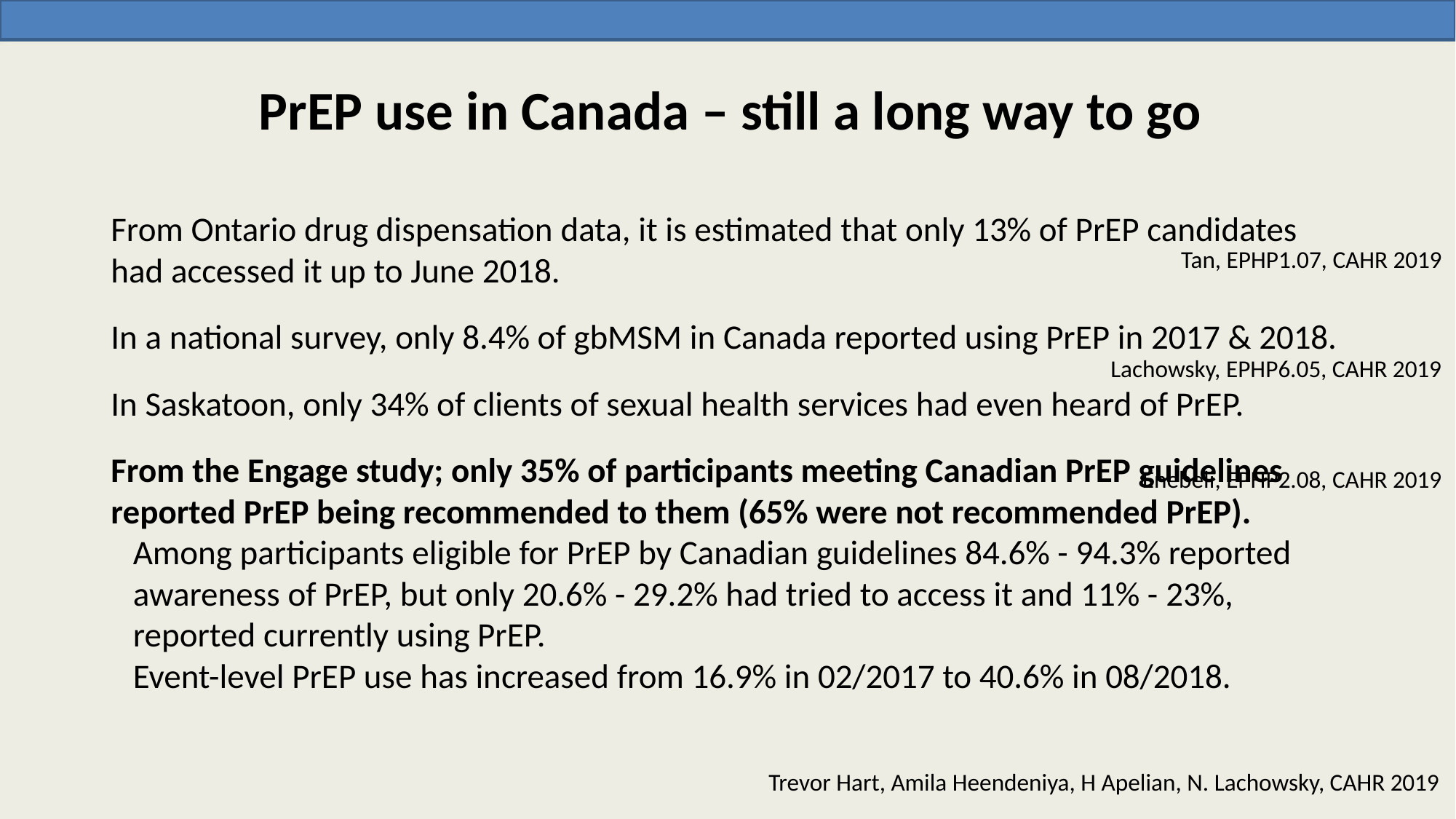

# PrEP use in Canada – still a long way to go
From Ontario drug dispensation data, it is estimated that only 13% of PrEP candidates had accessed it up to June 2018.
In a national survey, only 8.4% of gbMSM in Canada reported using PrEP in 2017 & 2018.
In Saskatoon, only 34% of clients of sexual health services had even heard of PrEP.
From the Engage study; only 35% of participants meeting Canadian PrEP guidelines reported PrEP being recommended to them (65% were not recommended PrEP).
Among participants eligible for PrEP by Canadian guidelines 84.6% - 94.3% reported awareness of PrEP, but only 20.6% - 29.2% had tried to access it and 11% - 23%, reported currently using PrEP.
Event-level PrEP use has increased from 16.9% in 02/2017 to 40.6% in 08/2018.
Tan, EPHP1.07, CAHR 2019
Lachowsky, EPHP6.05, CAHR 2019
Enebeli, EPHP2.08, CAHR 2019
Trevor Hart, Amila Heendeniya, H Apelian, N. Lachowsky, CAHR 2019